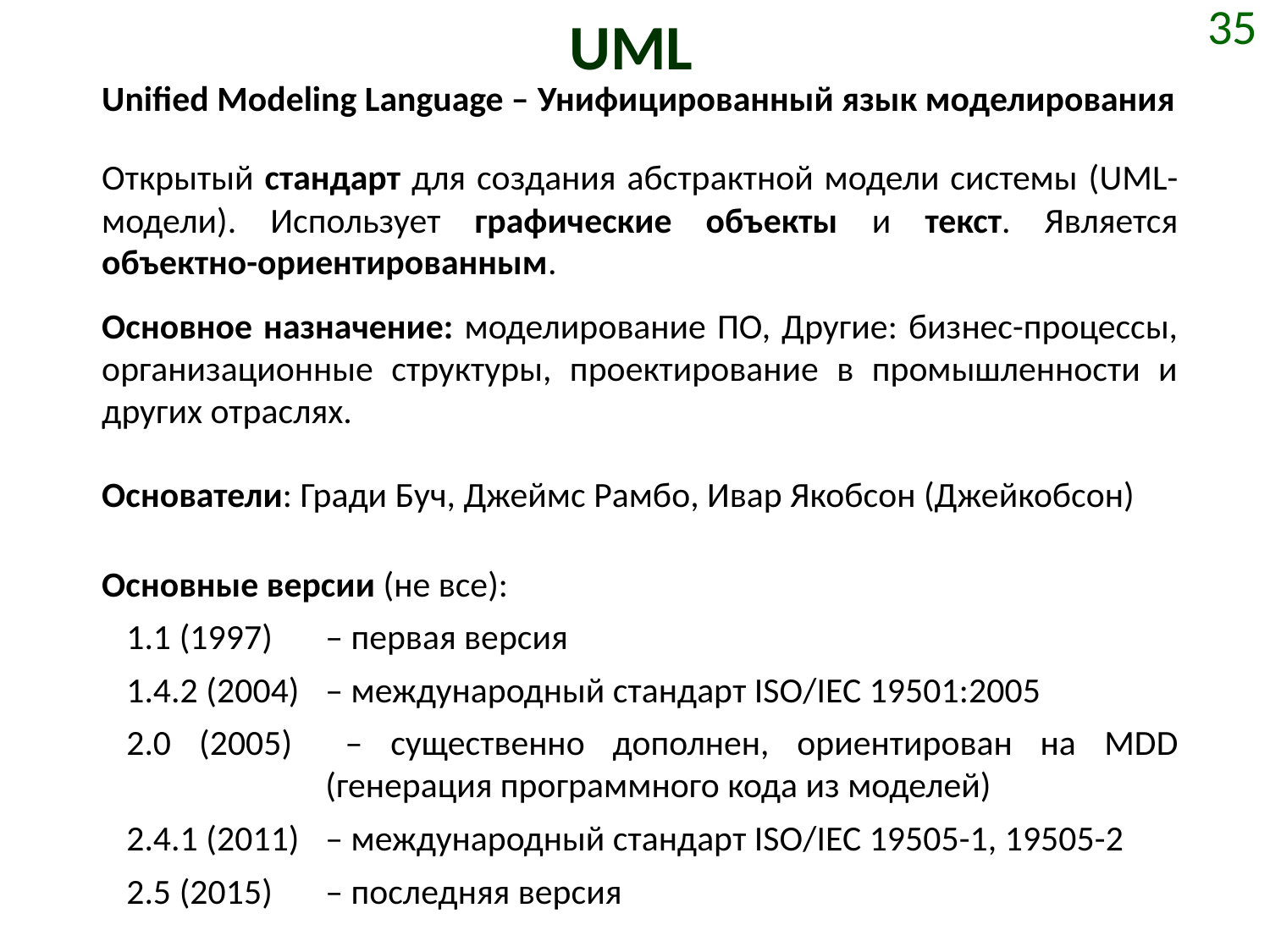

# UML
35
Unified Modeling Language – Унифицированный язык моделирования
Открытый стандарт для создания абстрактной модели системы (UML-модели). Использует графические объекты и текст. Является объектно-ориентированным.
Основное назначение: моделирование ПО, Другие: бизнес-процессы, организационные структуры, проектирование в промышленности и других отраслях.
Основатели: Гради Буч, Джеймс Рамбо, Ивар Якобсон (Джейкобсон)
Основные версии (не все):
1.1 (1997) 	– первая версия
1.4.2 (2004) 	– международный стандарт ISO/IEC 19501:2005
2.0 (2005)	– существенно дополнен, ориентирован на MDD (генерация программного кода из моделей)
2.4.1 (2011) 	– международный стандарт ISO/IEC 19505-1, 19505-2
2.5 (2015) 	– последняя версия